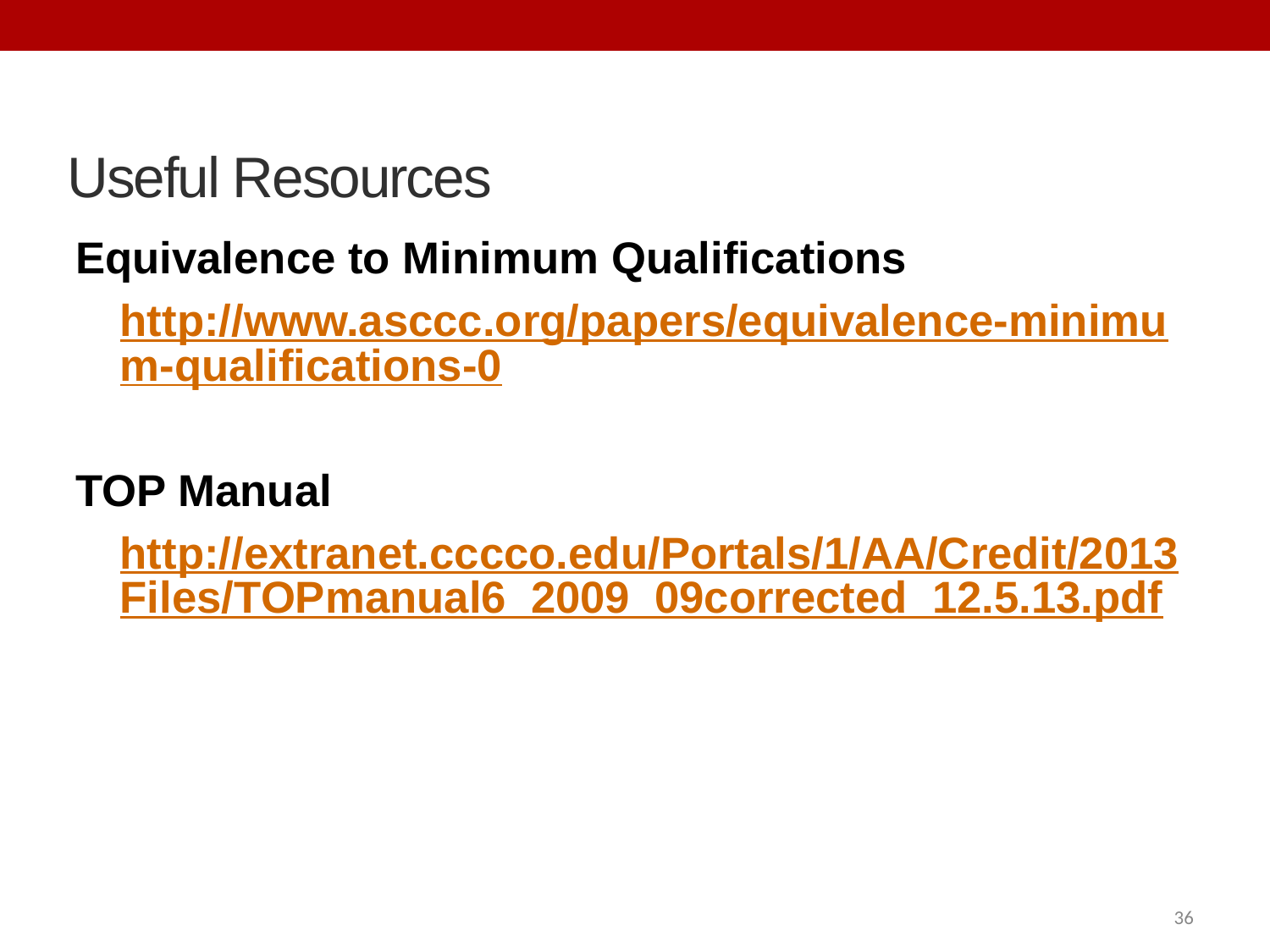

# Useful Resources
Equivalence to Minimum Qualifications
http://www.asccc.org/papers/equivalence-minimum-qualifications-0

TOP Manual
http://extranet.cccco.edu/Portals/1/AA/Credit/2013Files/TOPmanual6_2009_09corrected_12.5.13.pdf

36